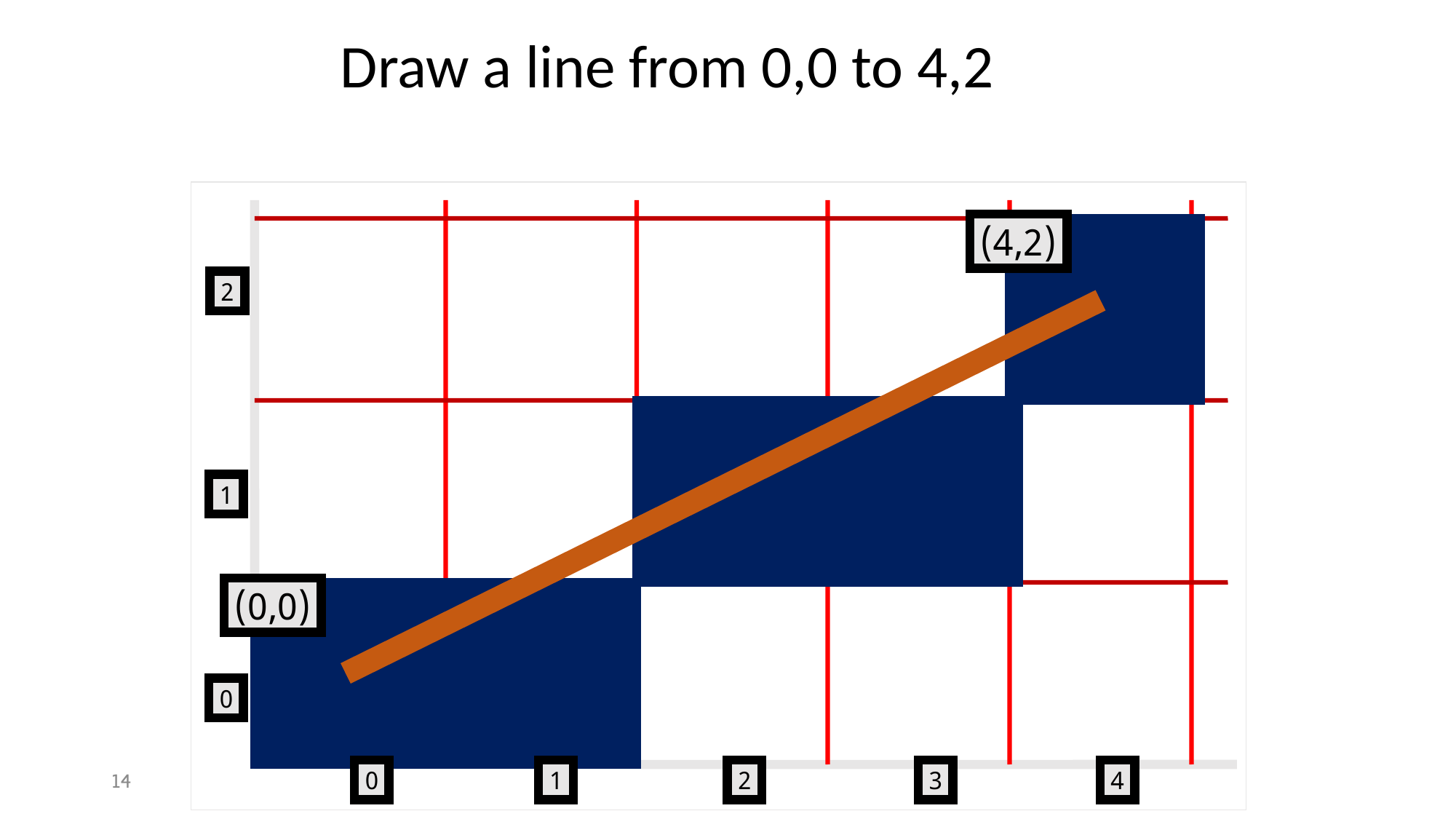

Draw a line from 0,0 to 4,2

(4,2)

2

1
(0,0)

0
14
0
1
2
3
4